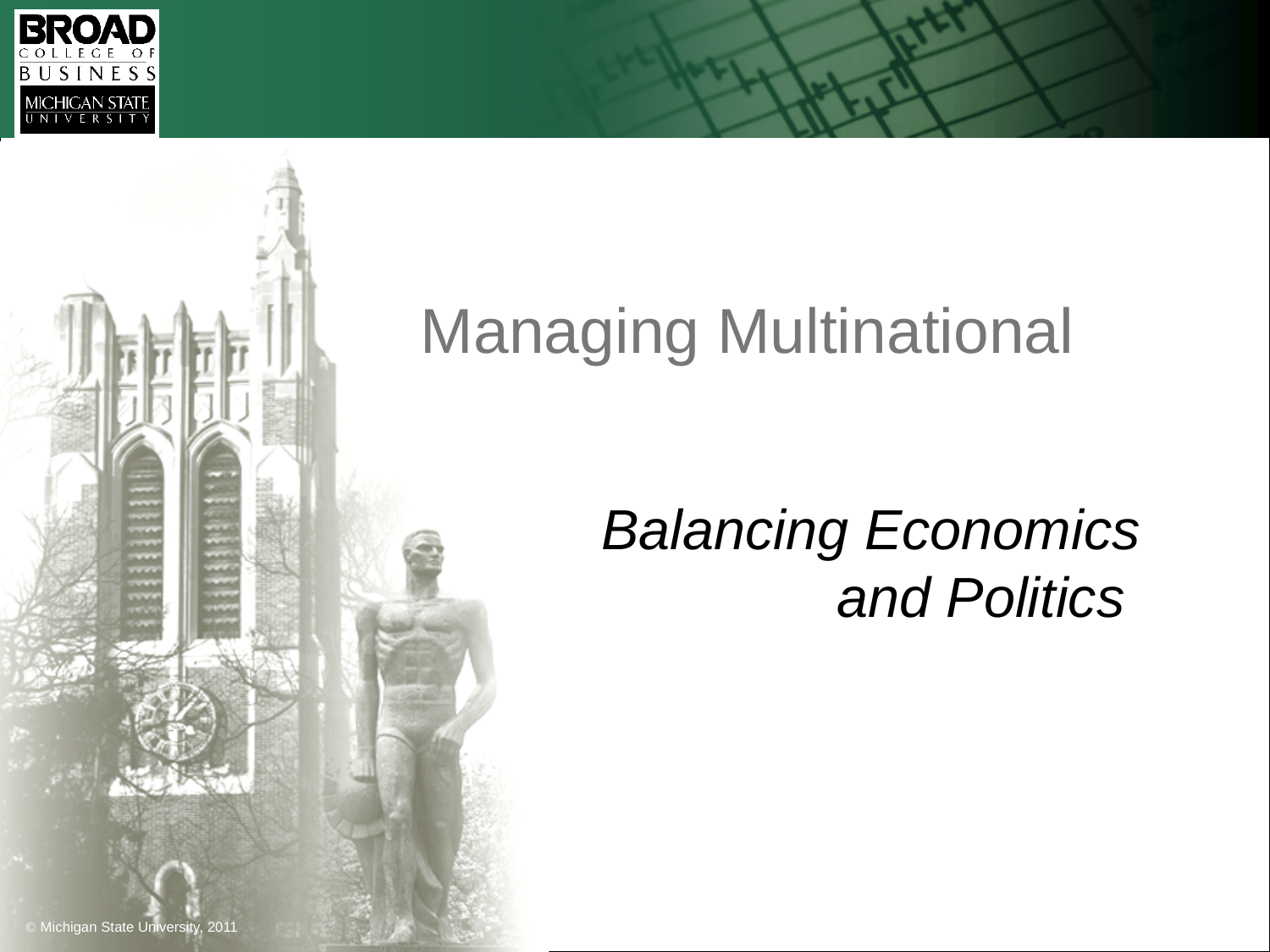

# Managing Multinational
Balancing Economics and Politics